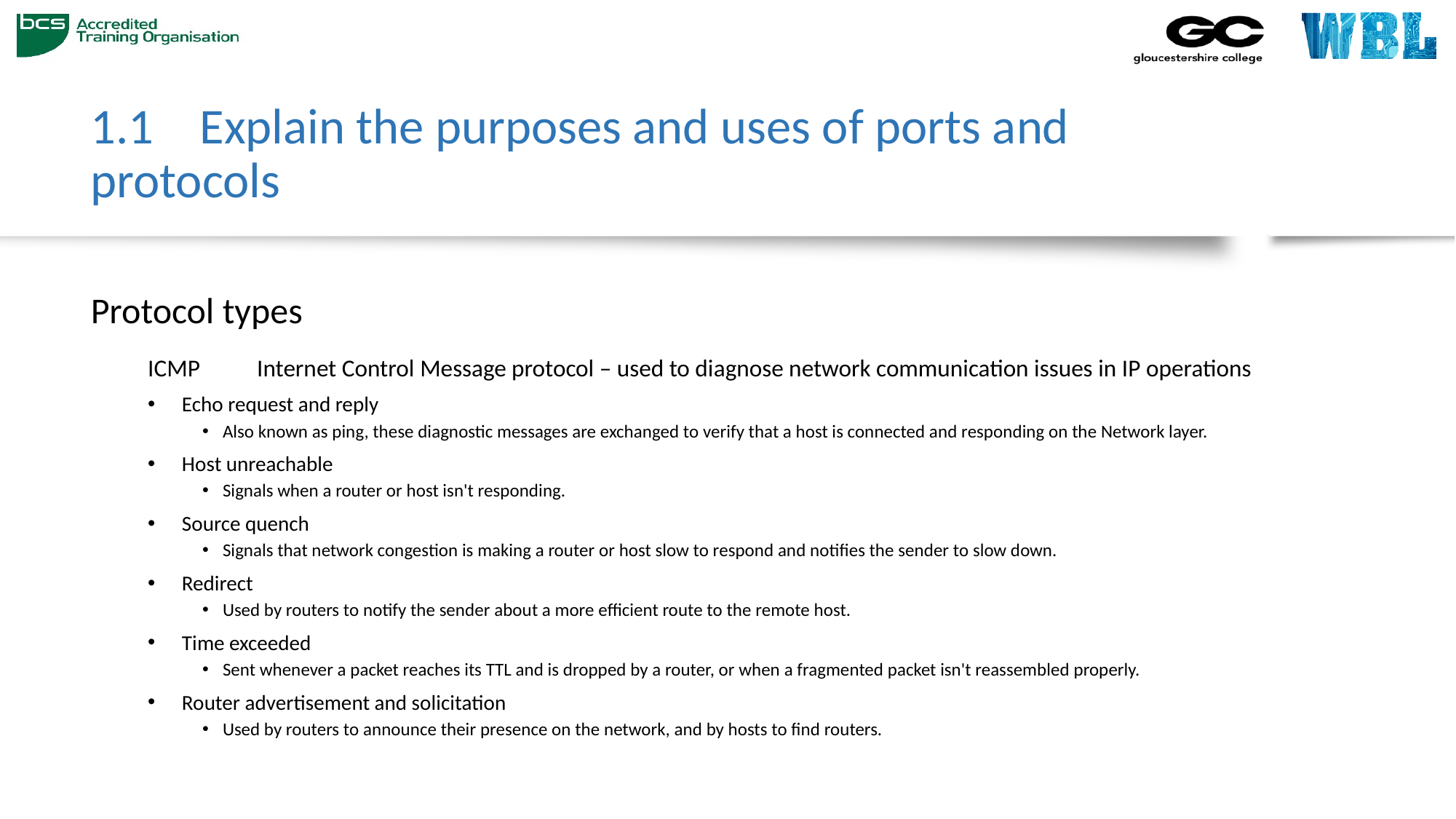

# 1.1 	Explain the purposes and uses of ports and protocols
Protocol types
ICMP	Internet Control Message protocol – used to diagnose network communication issues in IP operations
Echo request and reply
Also known as ping, these diagnostic messages are exchanged to verify that a host is connected and responding on the Network layer.
Host unreachable
Signals when a router or host isn't responding.
Source quench
Signals that network congestion is making a router or host slow to respond and notifies the sender to slow down.
Redirect
Used by routers to notify the sender about a more efficient route to the remote host.
Time exceeded
Sent whenever a packet reaches its TTL and is dropped by a router, or when a fragmented packet isn't reassembled properly.
Router advertisement and solicitation
Used by routers to announce their presence on the network, and by hosts to find routers.